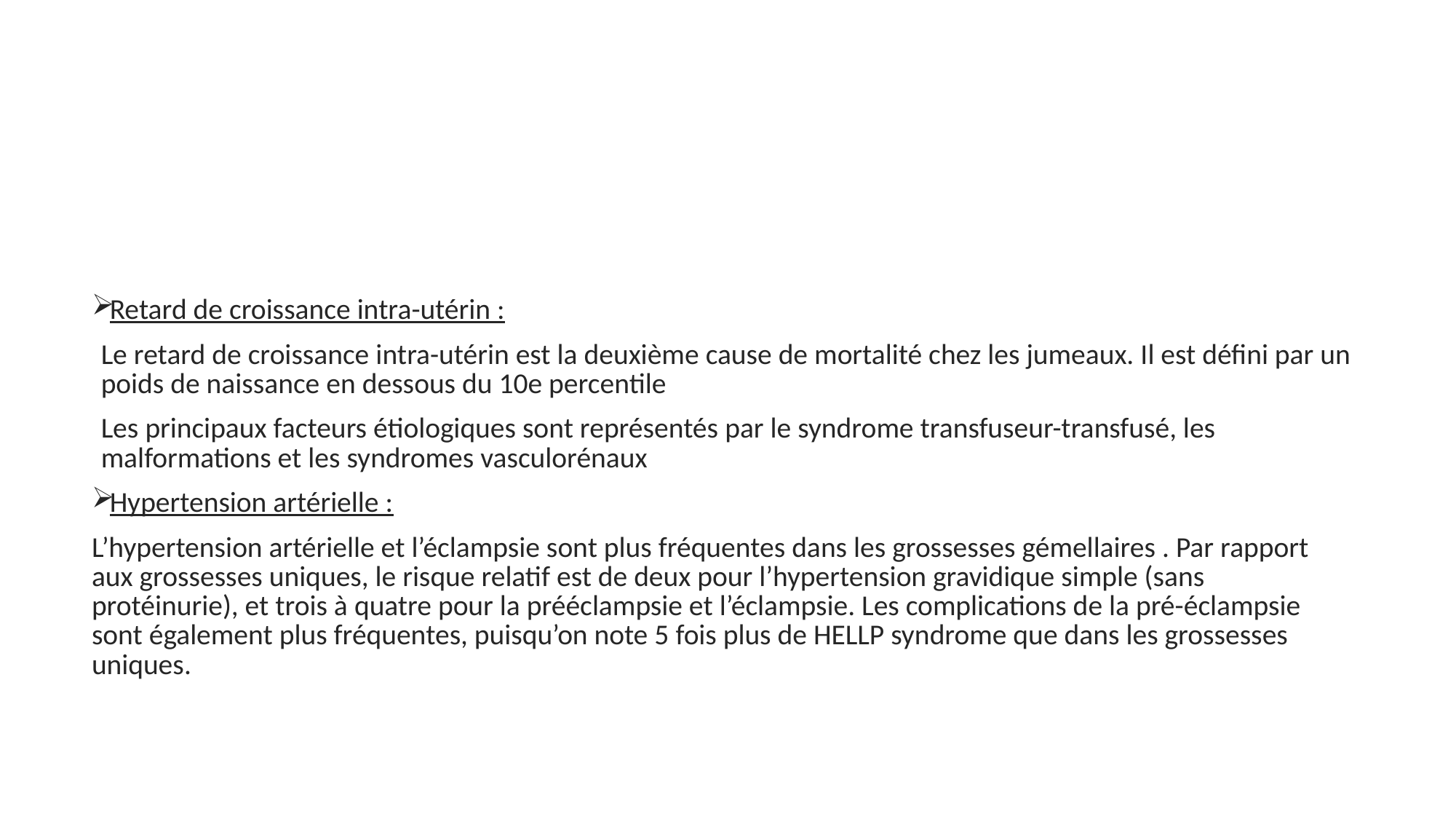

#

Retard de croissance intra-utérin :
Le retard de croissance intra-utérin est la deuxième cause de mortalité chez les jumeaux. Il est défini par un poids de naissance en dessous du 10e percentile
Les principaux facteurs étiologiques sont représentés par le syndrome transfuseur-transfusé, les malformations et les syndromes vasculorénaux
Hypertension artérielle :
L’hypertension artérielle et l’éclampsie sont plus fréquentes dans les grossesses gémellaires . Par rapport aux grossesses uniques, le risque relatif est de deux pour l’hypertension gravidique simple (sans protéinurie), et trois à quatre pour la prééclampsie et l’éclampsie. Les complications de la pré-éclampsie sont également plus fréquentes, puisqu’on note 5 fois plus de HELLP syndrome que dans les grossesses uniques.